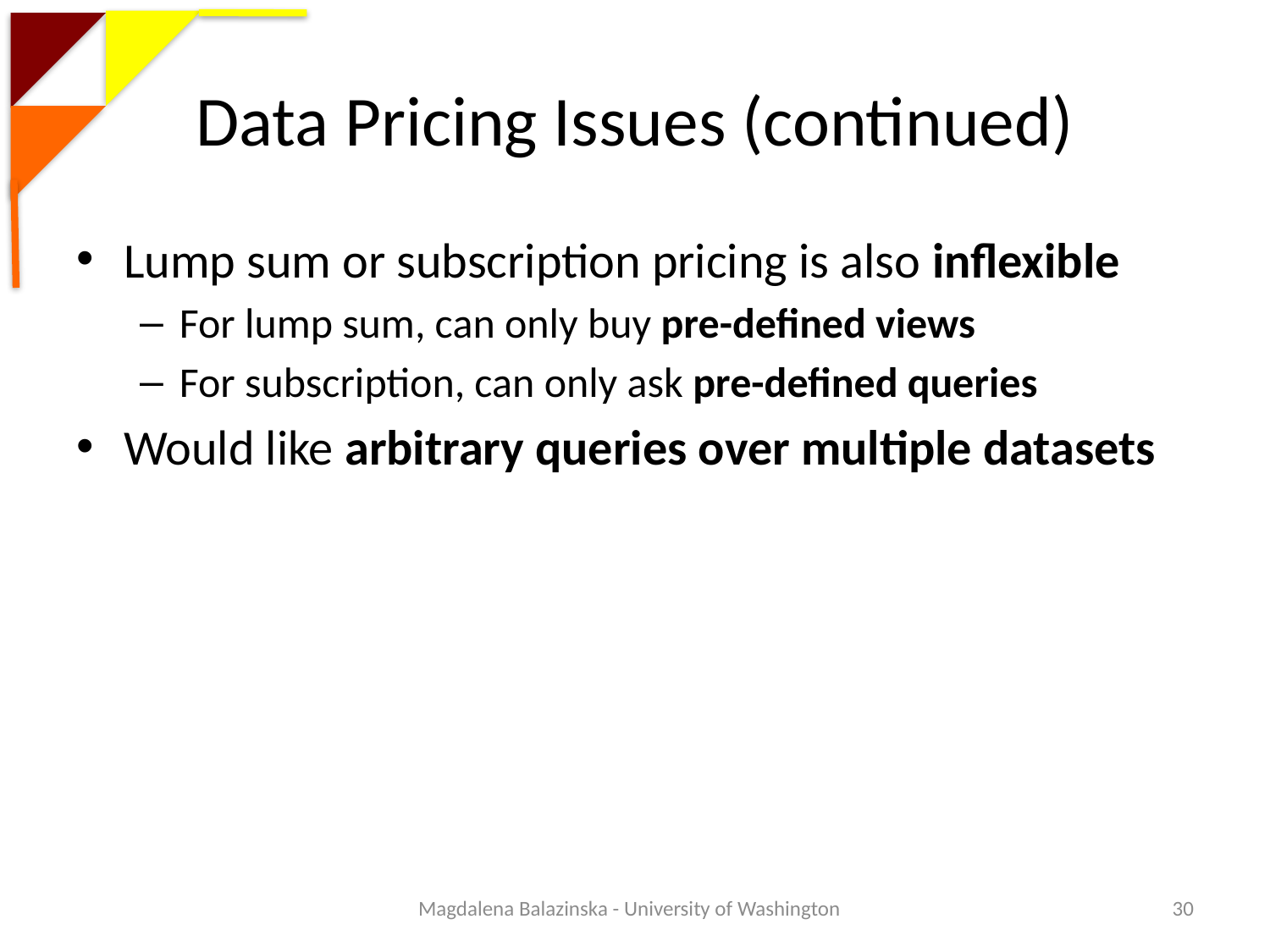

# Data Pricing Issues (continued)
Lump sum or subscription pricing is also inflexible
For lump sum, can only buy pre-defined views
For subscription, can only ask pre-defined queries
Would like arbitrary queries over multiple datasets

Magdalena Balazinska - University of Washington
30